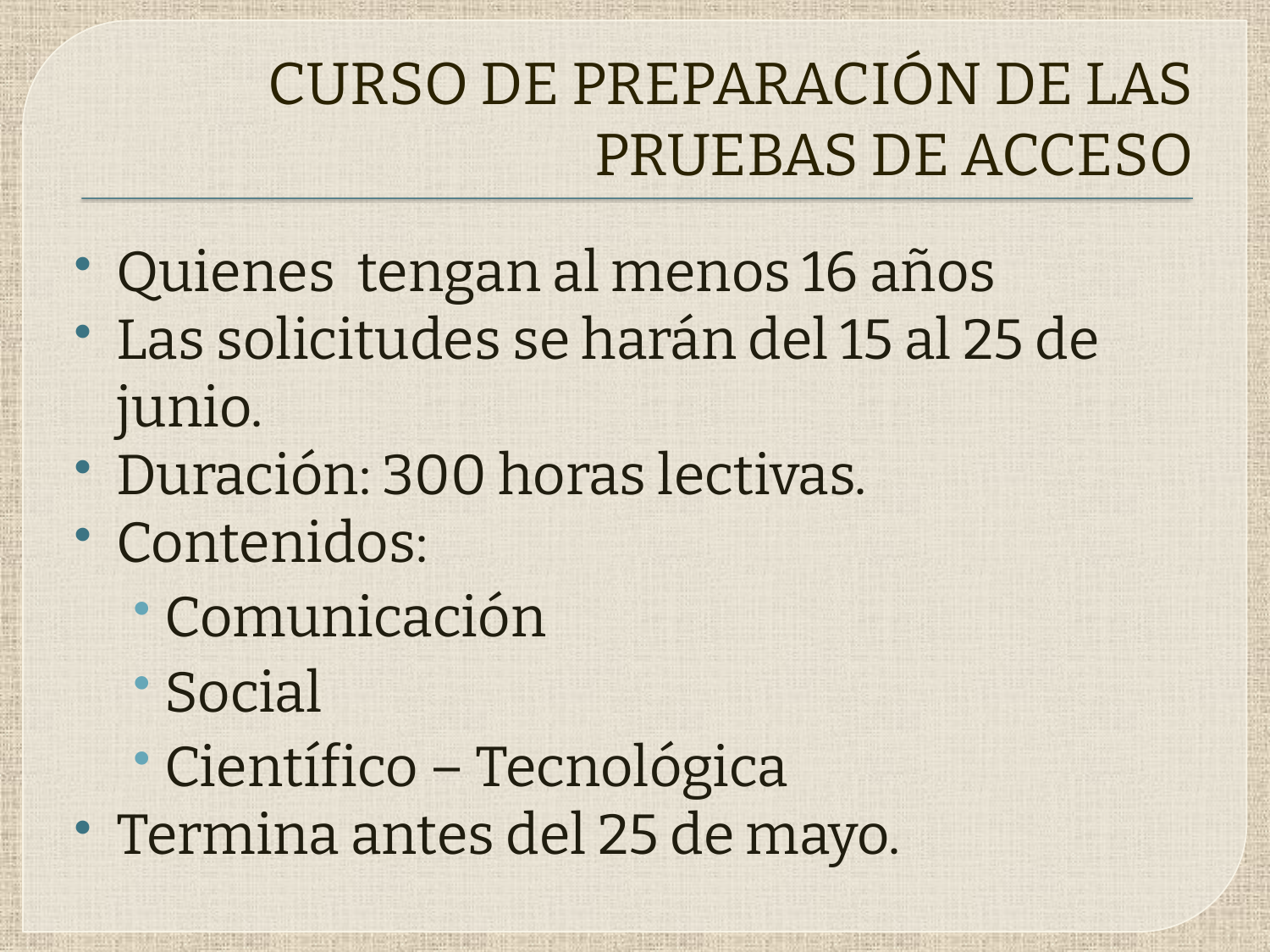

# CURSO DE PREPARACIÓN DE LAS PRUEBAS DE ACCESO
Quienes  tengan al menos 16 años
Las solicitudes se harán del 15 al 25 de junio.
Duración: 300 horas lectivas.
Contenidos:
Comunicación
Social
Científico – Tecnológica
Termina antes del 25 de mayo.